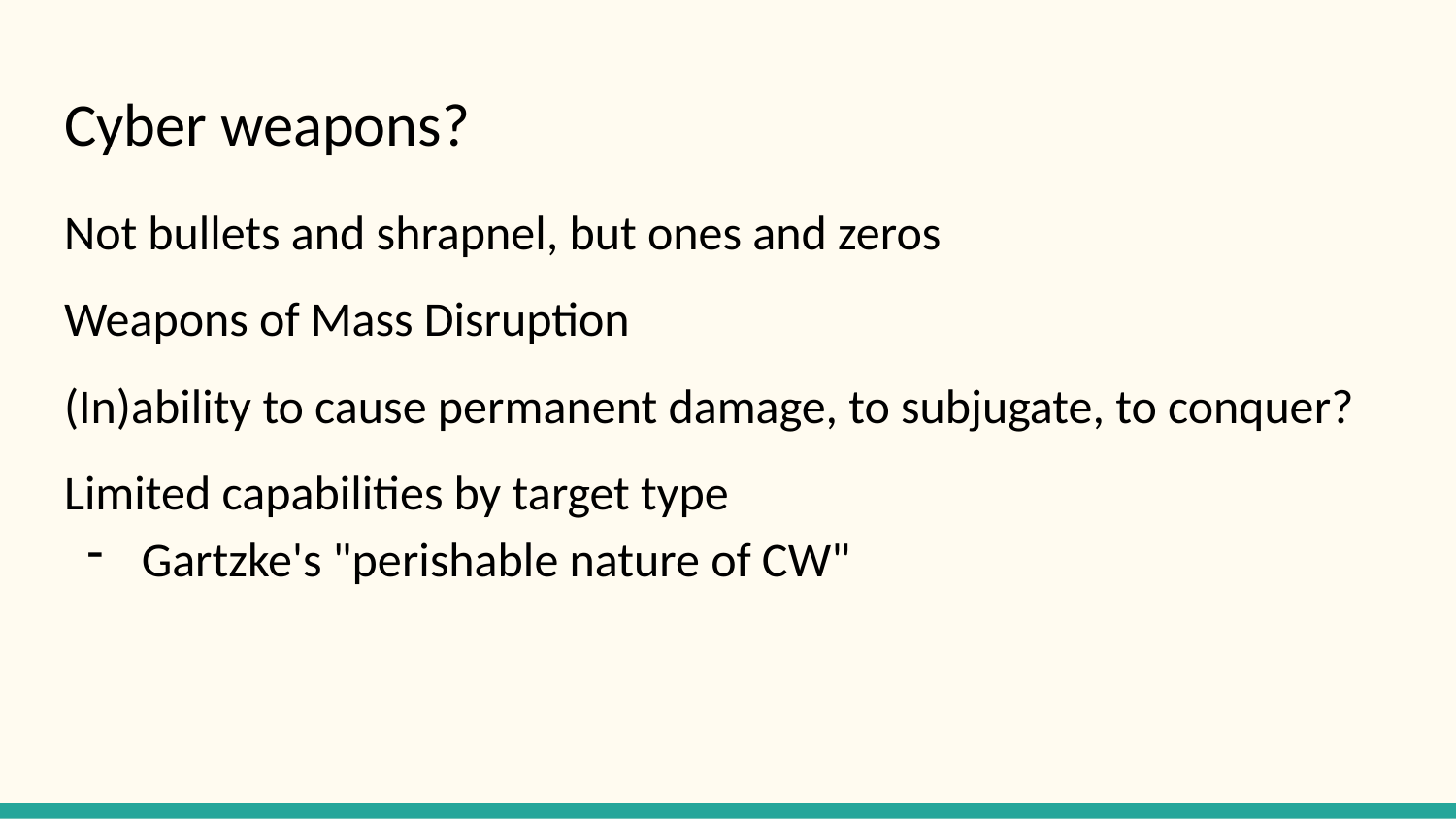

# Cyber weapons?
Not bullets and shrapnel, but ones and zeros
Weapons of Mass Disruption
(In)ability to cause permanent damage, to subjugate, to conquer?
Limited capabilities by target type
Gartzke's "perishable nature of CW"